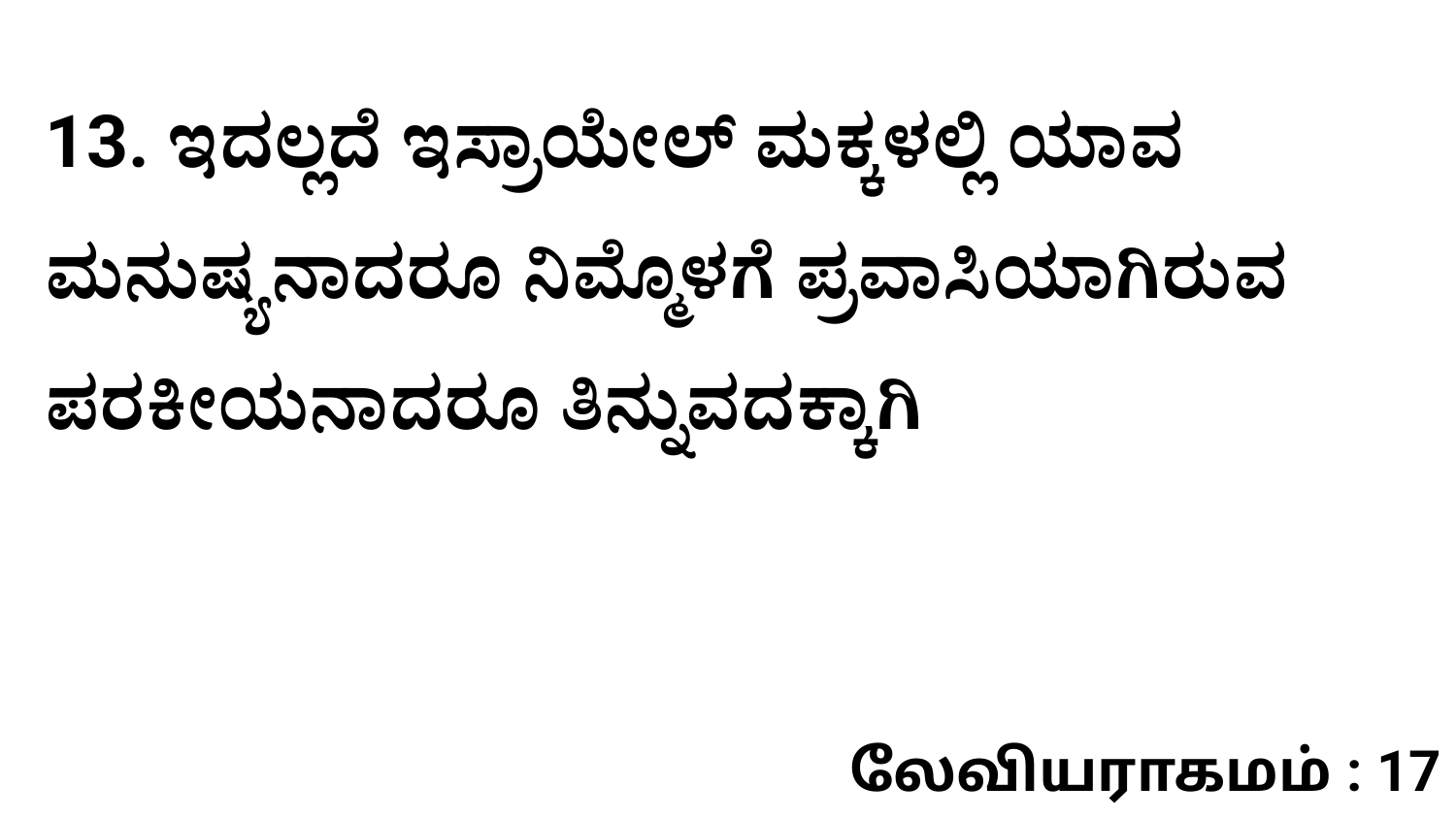

13. ಇದಲ್ಲದೆ ಇಸ್ರಾಯೇಲ್‌ ಮಕ್ಕಳಲ್ಲಿ ಯಾವ ಮನುಷ್ಯನಾದರೂ ನಿಮ್ಮೊಳಗೆ ಪ್ರವಾಸಿಯಾಗಿರುವ ಪರಕೀಯನಾದರೂ ತಿನ್ನುವದಕ್ಕಾಗಿ
லேவியராகமம் : 17